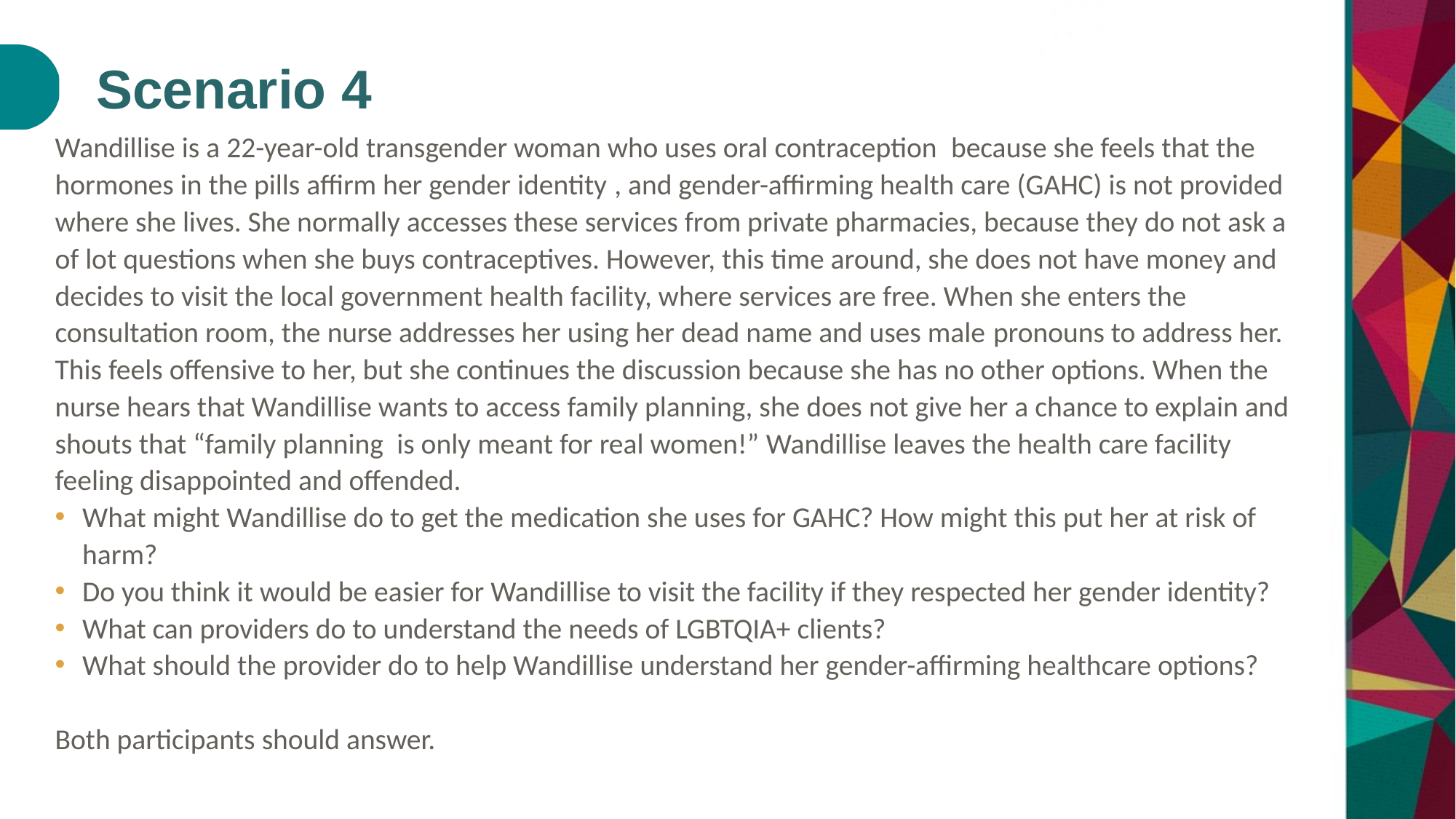

# Scenario 4
Wandillise is a 22-year-old transgender woman who uses oral contraception  because she feels that the hormones in the pills affirm her gender identity , and gender-affirming health care (GAHC) is not provided where she lives. She normally accesses these services from private pharmacies, because they do not ask a of lot questions when she buys contraceptives. However, this time around, she does not have money and decides to visit the local government health facility, where services are free. When she enters the consultation room, the nurse addresses her using her dead name and uses male pronouns to address her. This feels offensive to her, but she continues the discussion because she has no other options. When the nurse hears that Wandillise wants to access family planning, she does not give her a chance to explain and shouts that “family planning  is only meant for real women!” Wandillise leaves the health care facility feeling disappointed and offended.
What might Wandillise do to get the medication she uses for GAHC? How might this put her at risk of harm?
Do you think it would be easier for Wandillise to visit the facility if they respected her gender identity?
What can providers do to understand the needs of LGBTQIA+ clients?
What should the provider do to help Wandillise understand her gender-affirming healthcare options?

Both participants should answer.